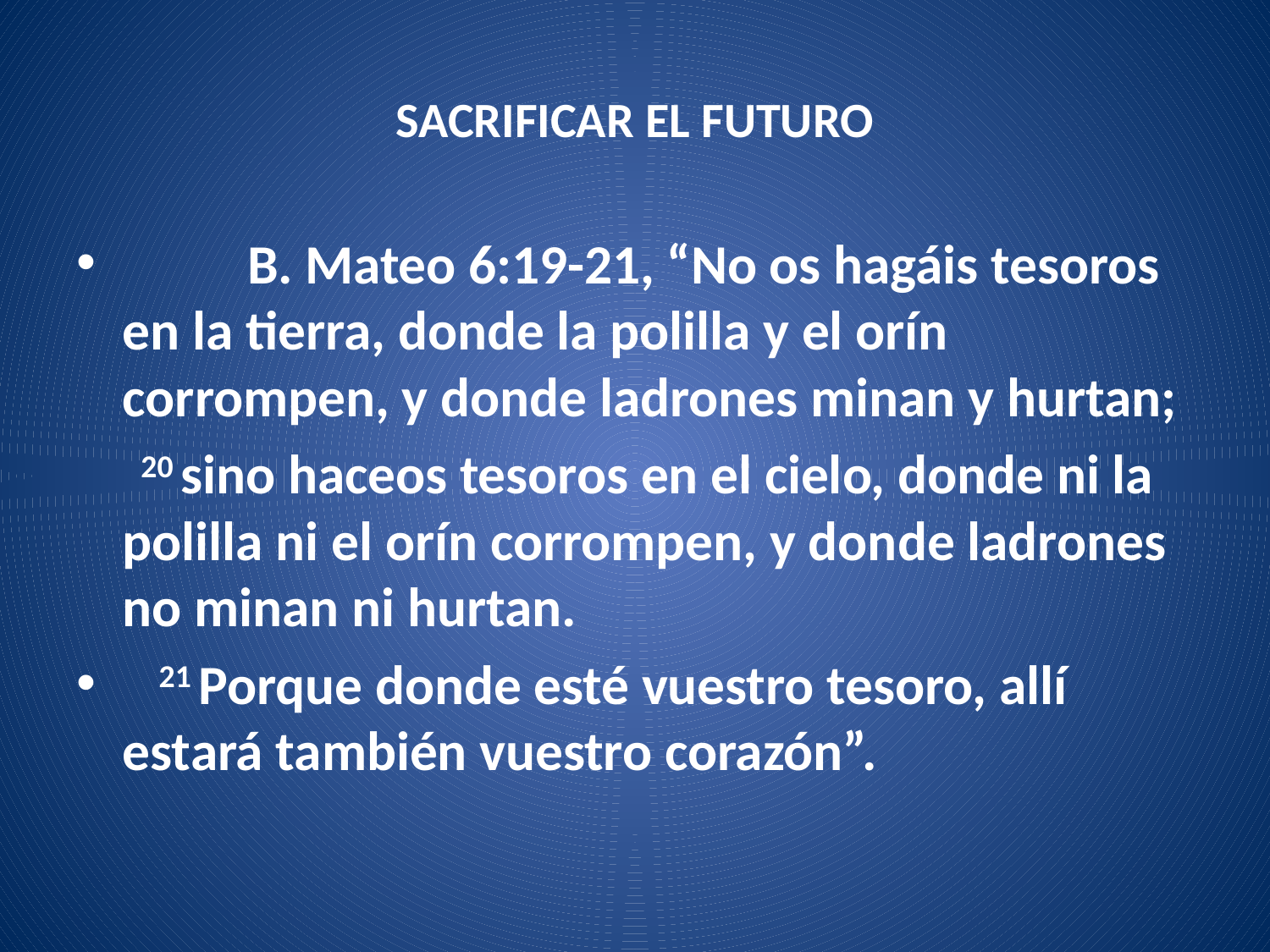

# SACRIFICAR EL FUTURO
	B. Mateo 6:19-21, “No os hagáis tesoros en la tierra, donde la polilla y el orín corrompen, y donde ladrones minan y hurtan;
         20 sino haceos tesoros en el cielo, donde ni la polilla ni el orín corrompen, y donde ladrones no minan ni hurtan.
     21 Porque donde esté vuestro tesoro, allí estará también vuestro corazón”.